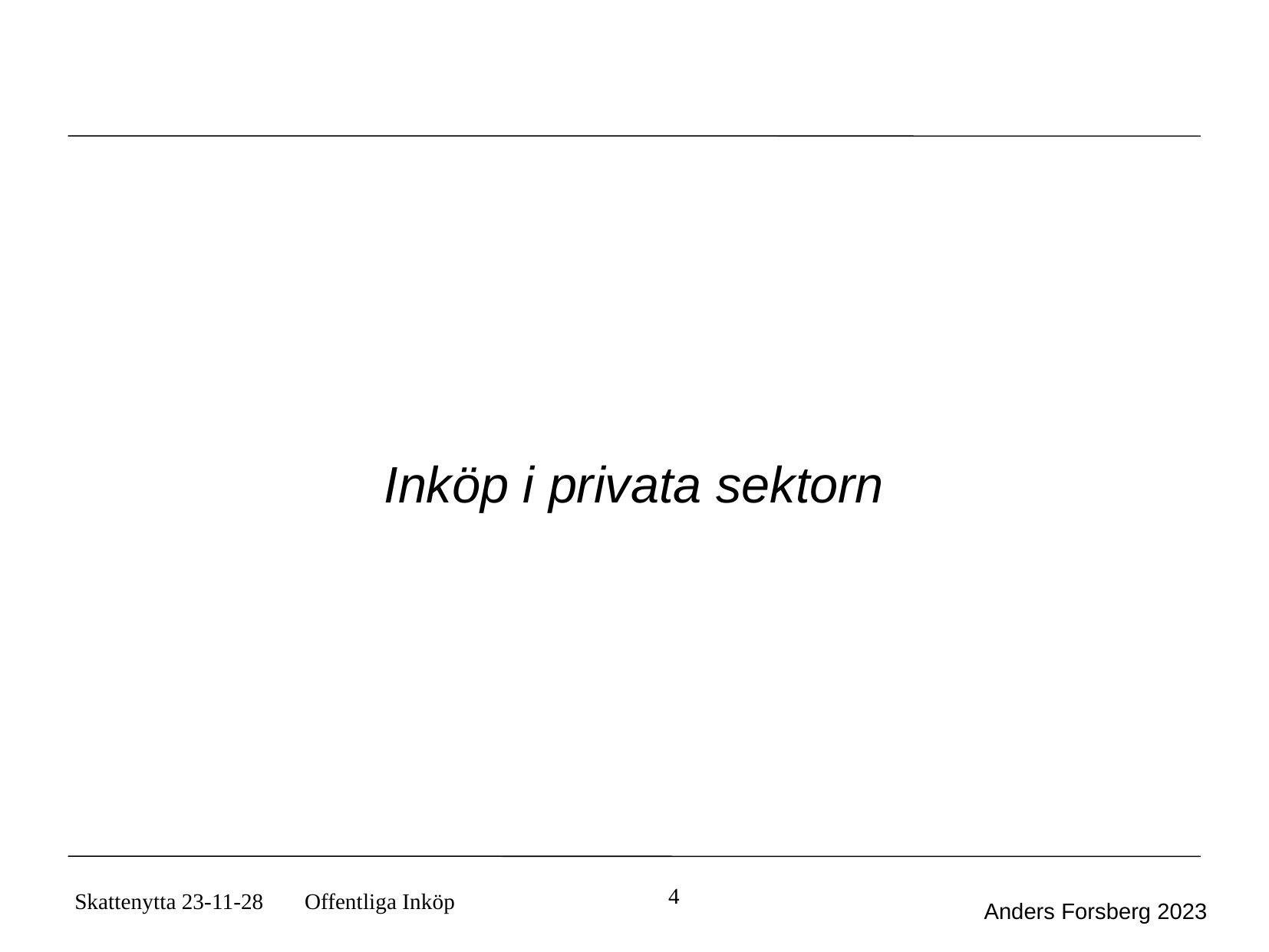

Inköp i privata sektorn
Skattenytta 23-11-28
4
Offentliga Inköp